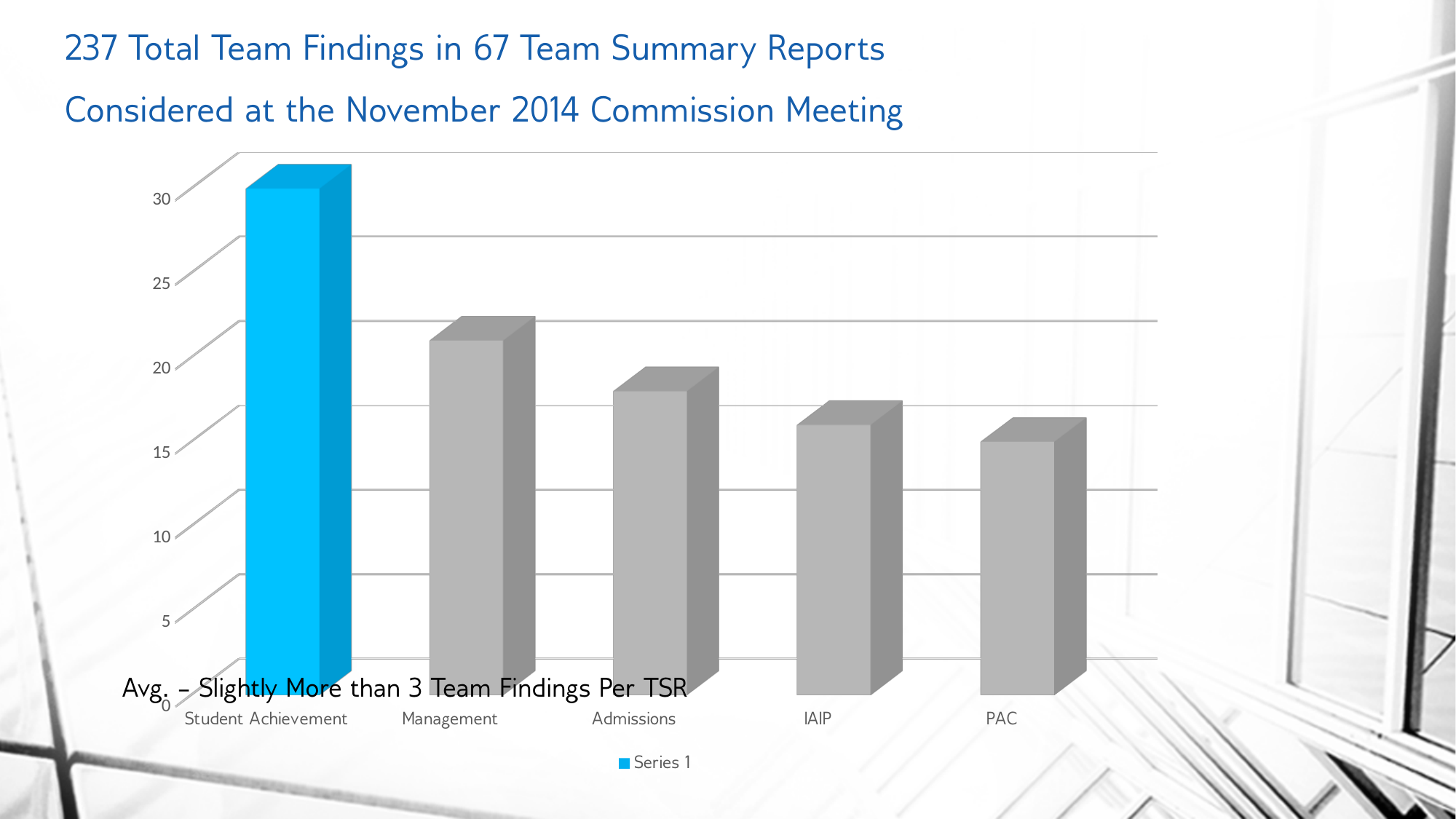

237 Total Team Findings in 67 Team Summary Reports
Considered at the November 2014 Commission Meeting

[unsupported chart]

Avg. – Slightly More than 3 Team Findings Per TSR